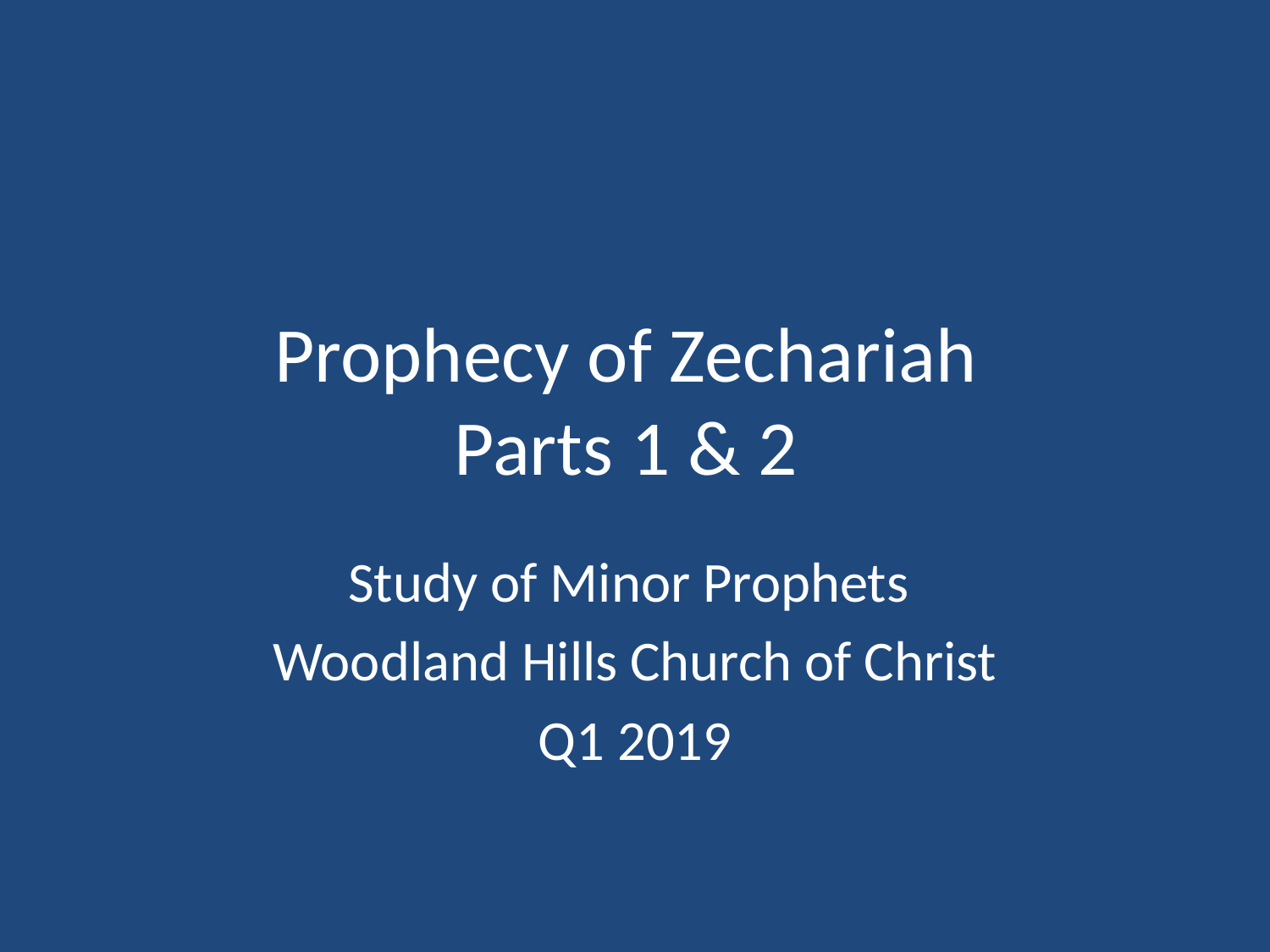

# Prophecy of Zechariah Parts 1 & 2
Study of Minor Prophets
Woodland Hills Church of Christ
Q1 2019